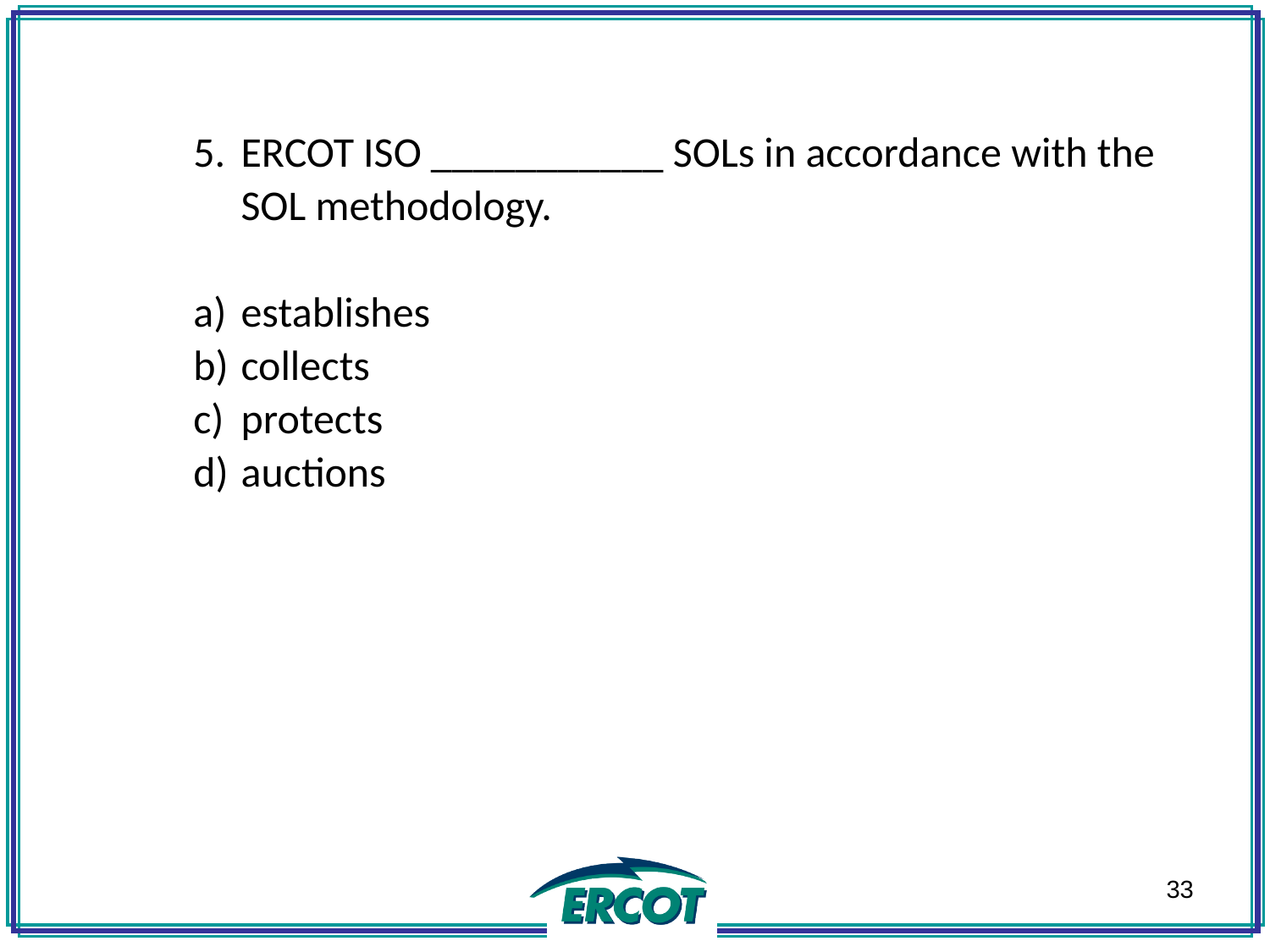

ERCOT ISO ___________ SOLs in accordance with the SOL methodology.

establishes
collects
protects
auctions
33